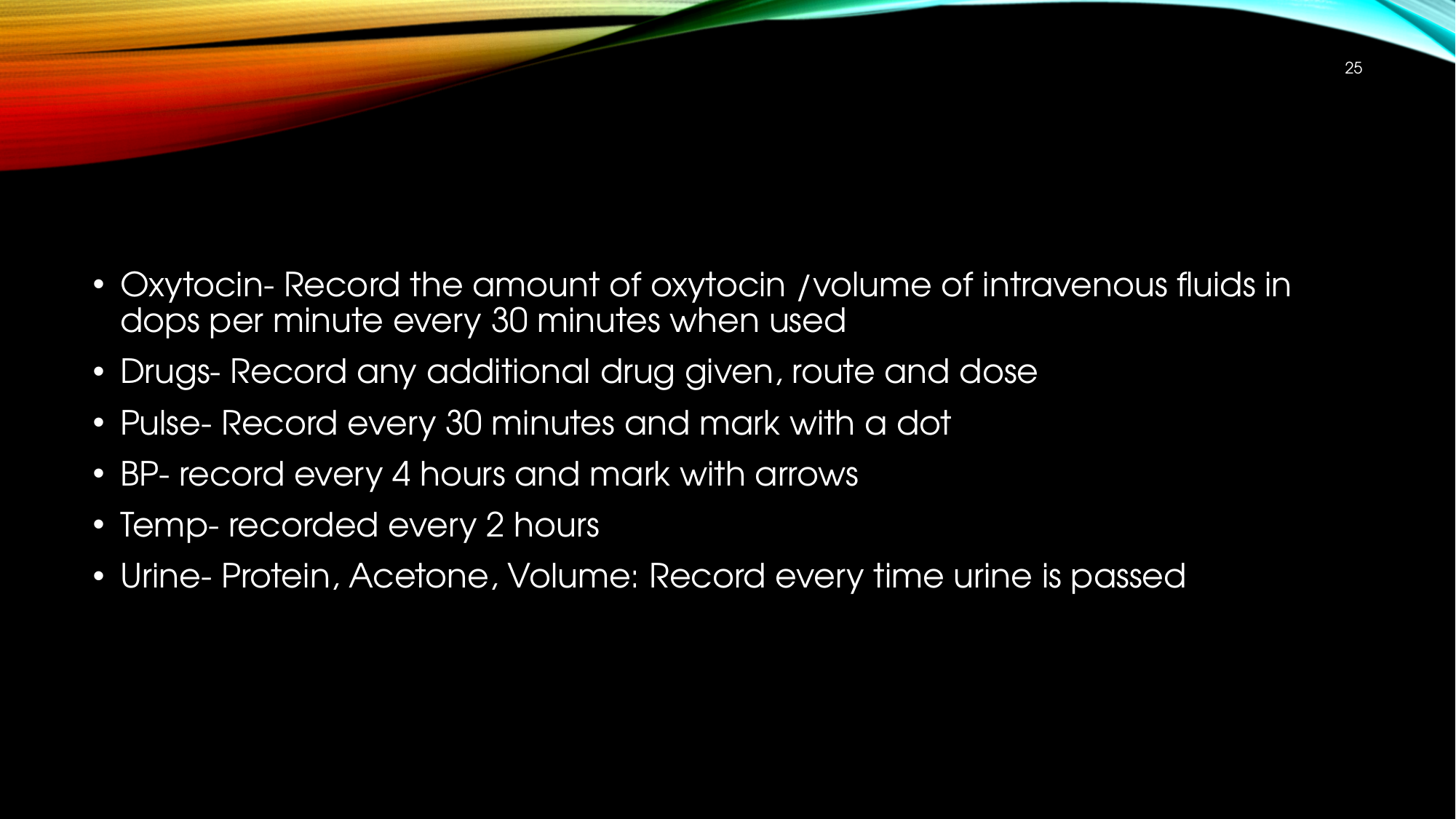

25
#
Oxytocin- Record the amount of oxytocin /volume of intravenous fluids in dops per minute every 30 minutes when used
Drugs- Record any additional drug given, route and dose
Pulse- Record every 30 minutes and mark with a dot
BP- record every 4 hours and mark with arrows
Temp- recorded every 2 hours
Urine- Protein, Acetone, Volume: Record every time urine is passed